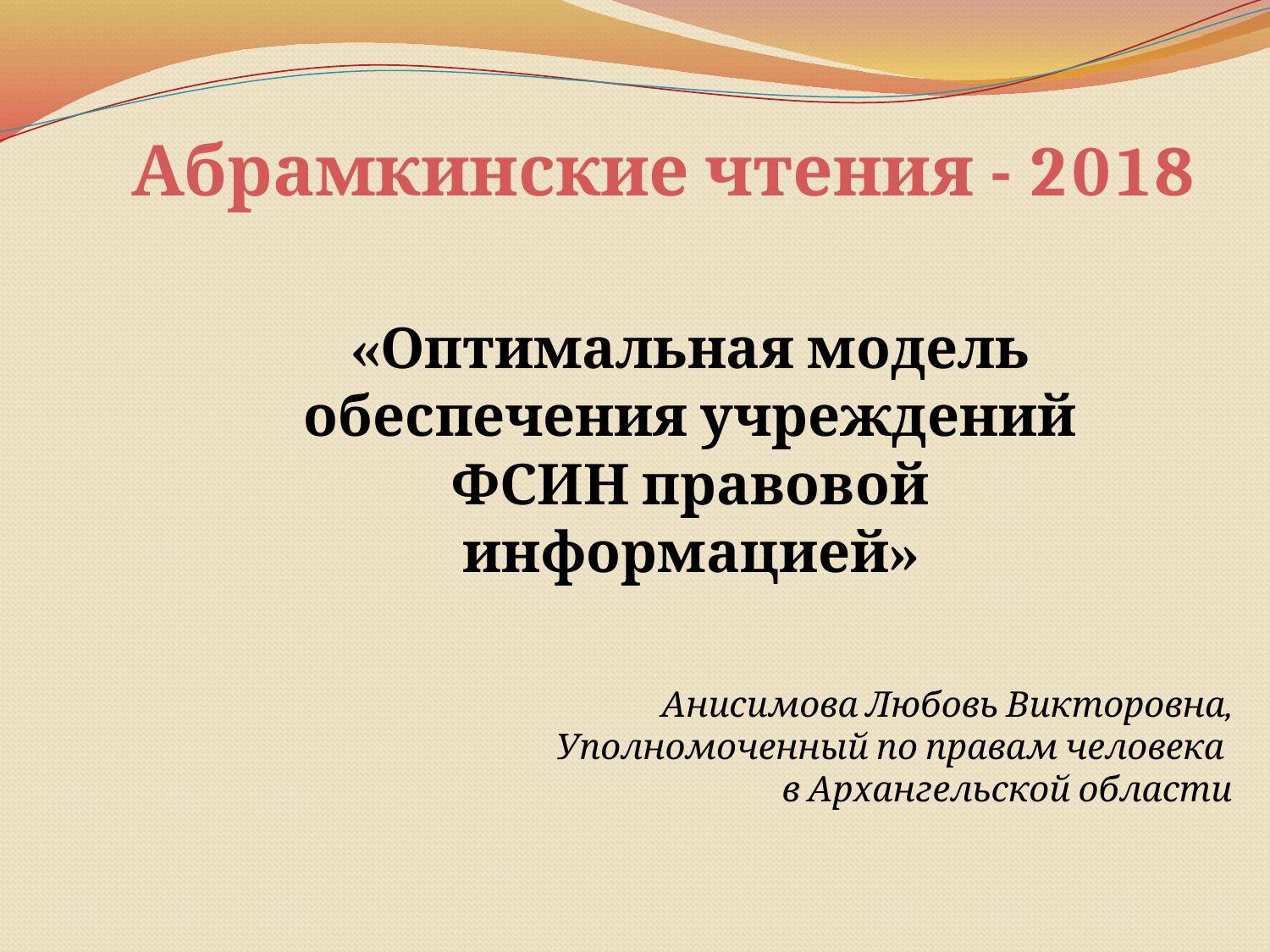

# Абрамкинские чтения - 2018
«Оптимальная модель обеспечения учреждений ФСИН правовой информацией»
Анисимова Любовь Викторовна,
Уполномоченный по правам человека
в Архангельской области